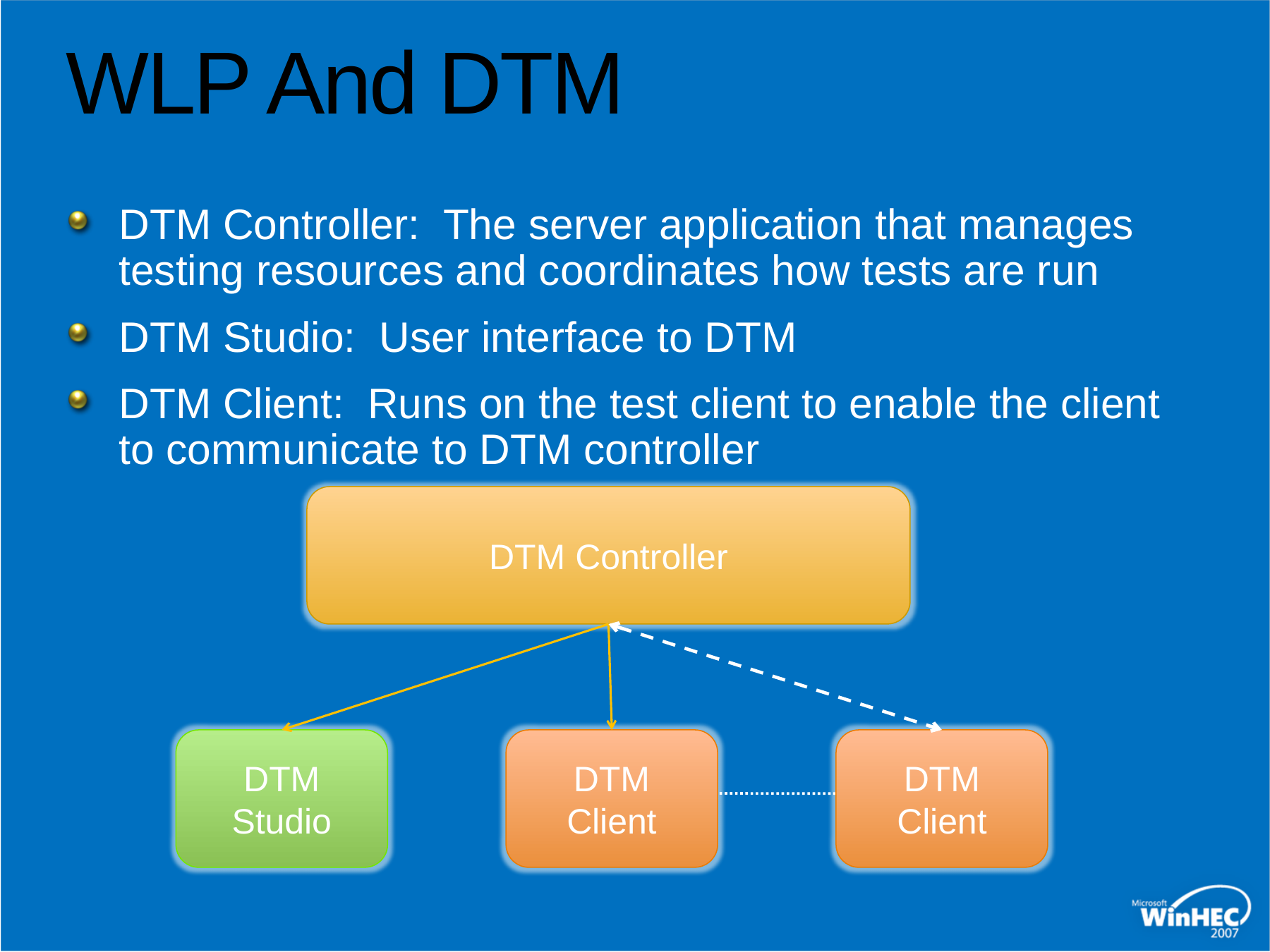

# WLP And DTM
DTM Controller:  The server application that manages testing resources and coordinates how tests are run
DTM Studio:  User interface to DTM
DTM Client:  Runs on the test client to enable the client to communicate to DTM controller
DTM Controller
DTM Studio
DTM Client
DTM Client